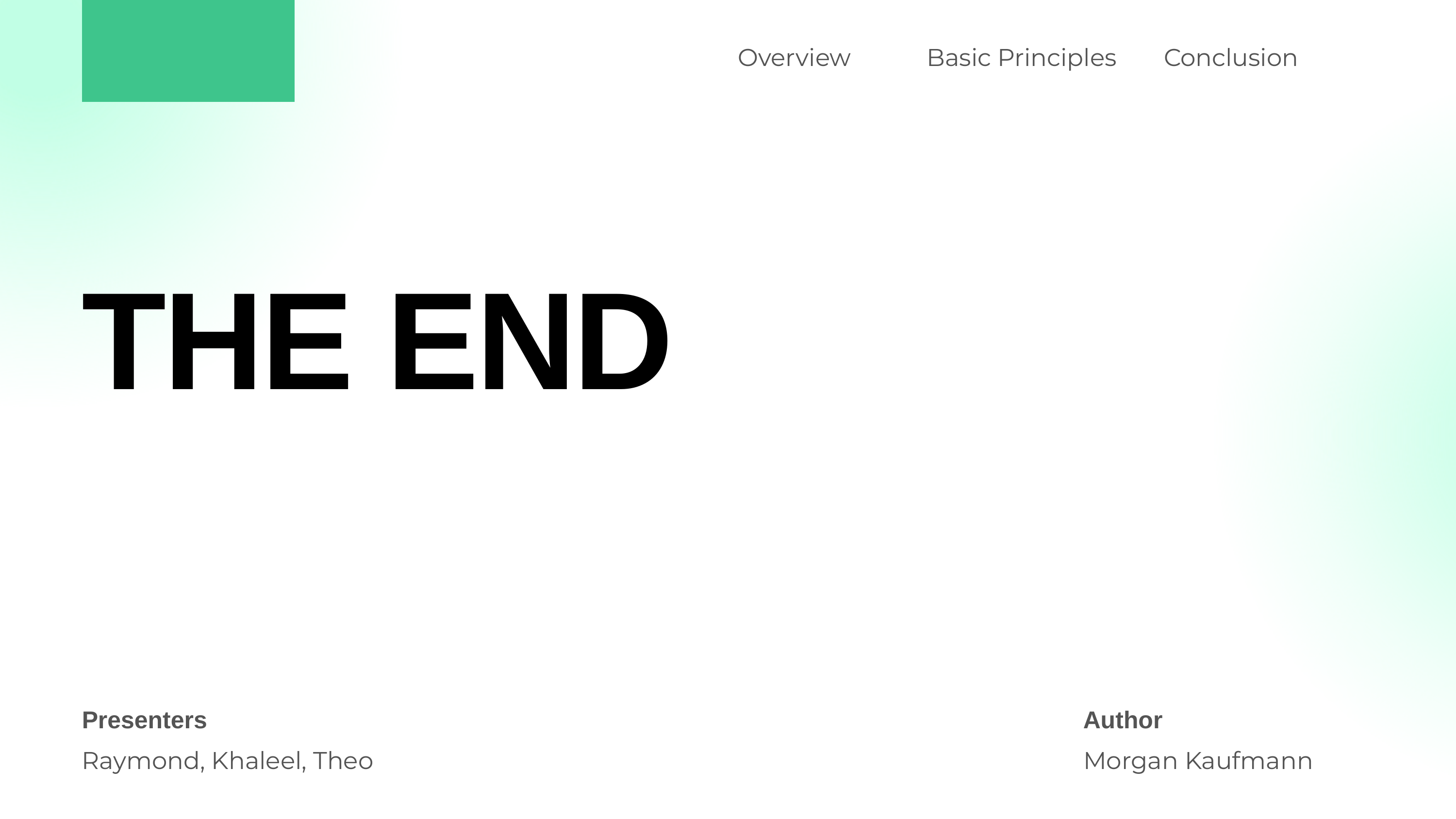

Overview
Conclusion
Basic Principles

THE END
Presenters
Author
Raymond, Khaleel, Theo
Morgan Kaufmann